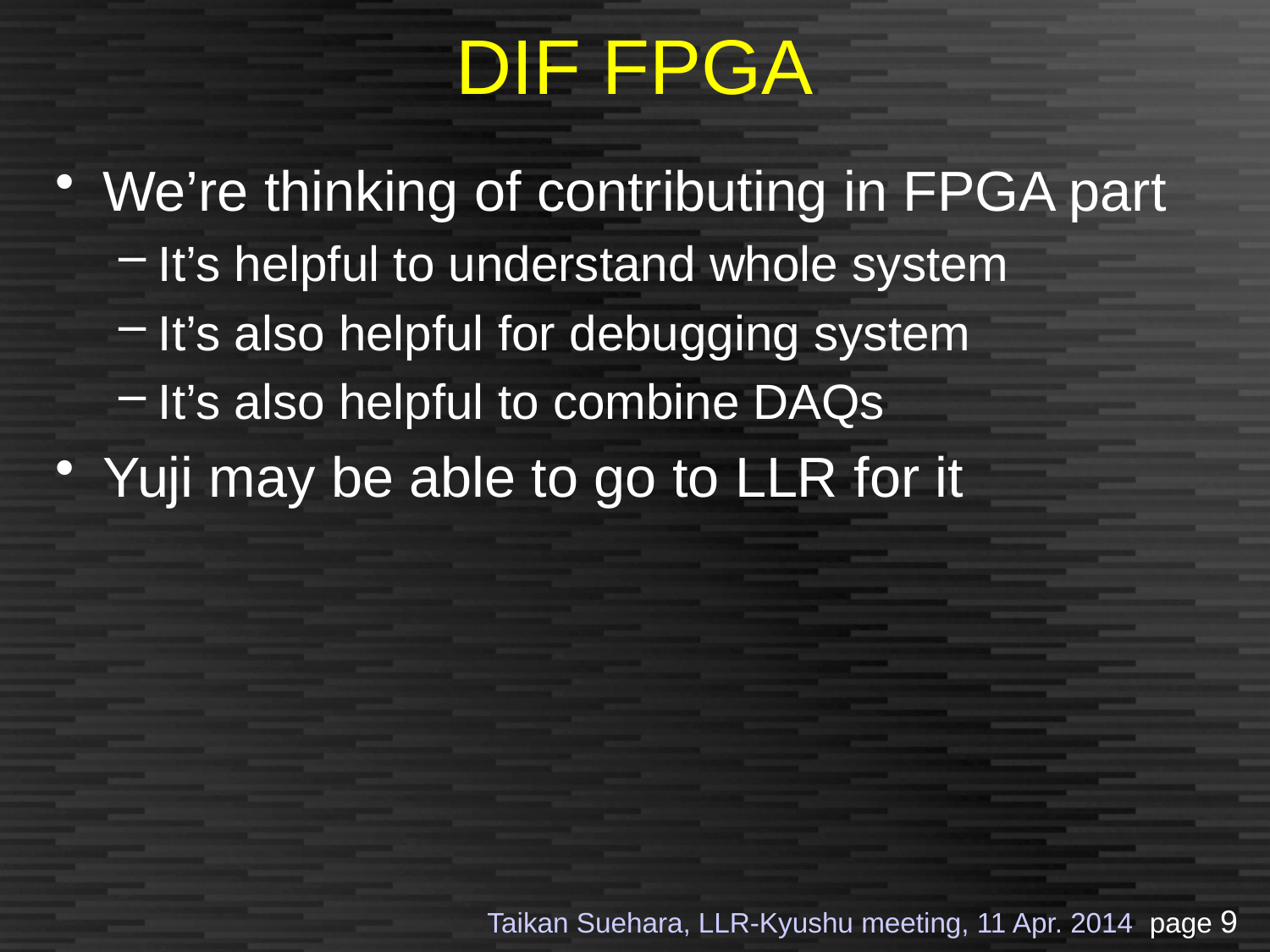

# DIF FPGA
We’re thinking of contributing in FPGA part
It’s helpful to understand whole system
It’s also helpful for debugging system
It’s also helpful to combine DAQs
Yuji may be able to go to LLR for it